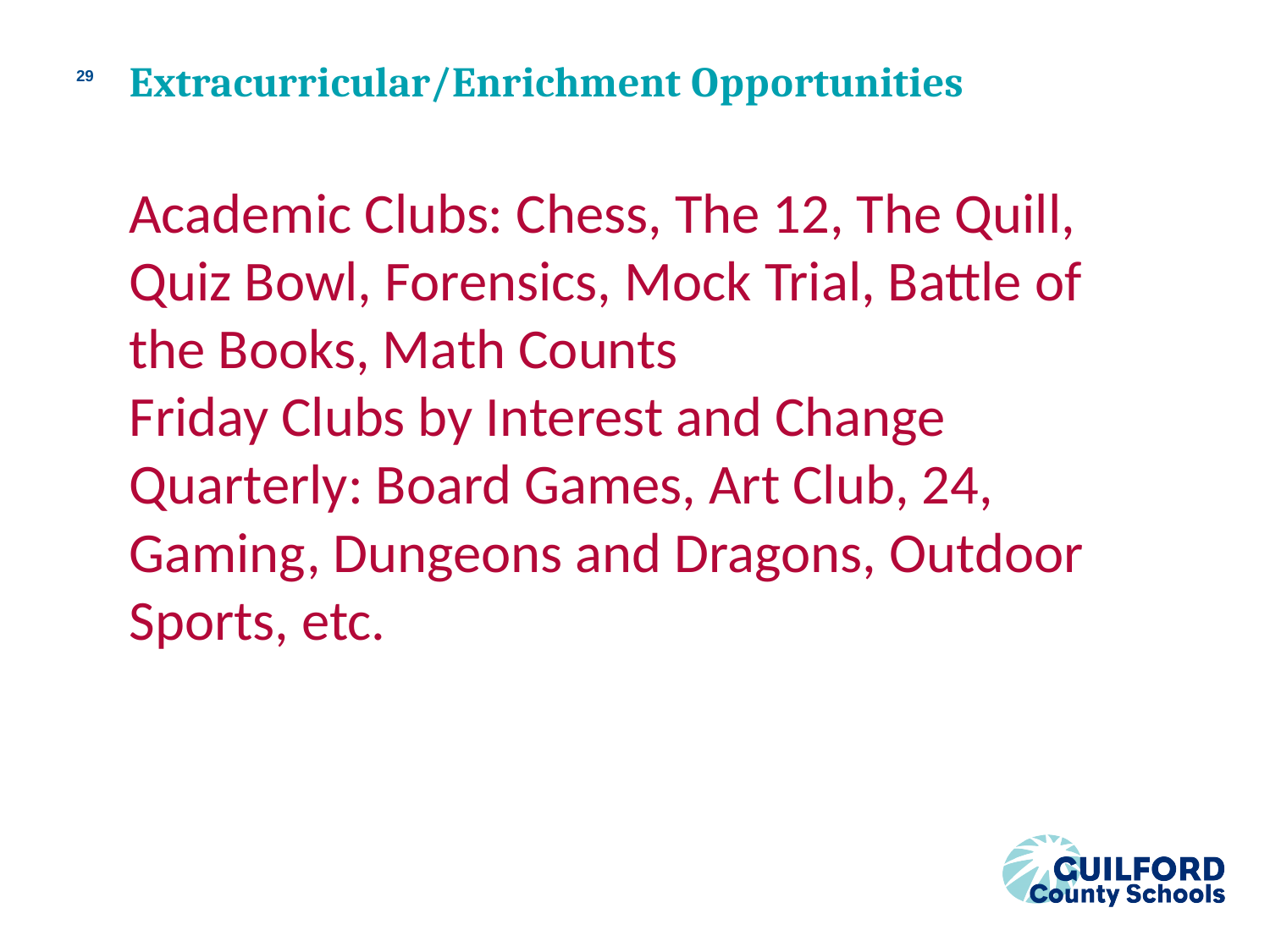

29
# Extracurricular/Enrichment Opportunities
Academic Clubs: Chess, The 12, The Quill, Quiz Bowl, Forensics, Mock Trial, Battle of the Books, Math Counts
Friday Clubs by Interest and Change Quarterly: Board Games, Art Club, 24, Gaming, Dungeons and Dragons, Outdoor Sports, etc.